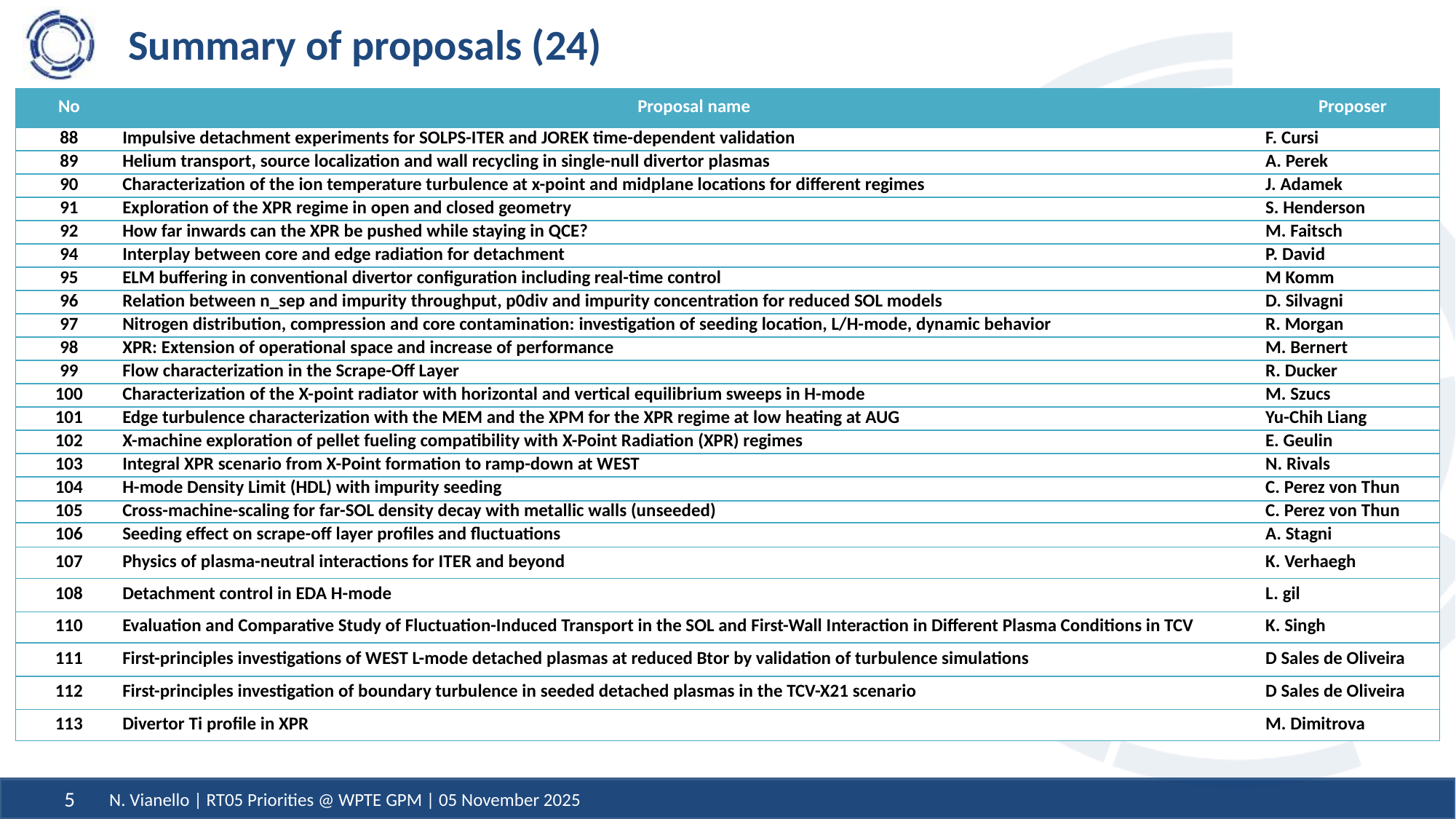

# Summary of proposals (24)
| No | Proposal name | Proposer |
| --- | --- | --- |
| 88 | Impulsive detachment experiments for SOLPS-ITER and JOREK time-dependent validation | F. Cursi |
| 89 | Helium transport, source localization and wall recycling in single-null divertor plasmas | A. Perek |
| 90 | Characterization of the ion temperature turbulence at x-point and midplane locations for different regimes | J. Adamek |
| 91 | Exploration of the XPR regime in open and closed geometry | S. Henderson |
| 92 | How far inwards can the XPR be pushed while staying in QCE? | M. Faitsch |
| 94 | Interplay between core and edge radiation for detachment | P. David |
| 95 | ELM buffering in conventional divertor configuration including real-time control | M Komm |
| 96 | Relation between n\_sep and impurity throughput, p0div and impurity concentration for reduced SOL models | D. Silvagni |
| 97 | Nitrogen distribution, compression and core contamination: investigation of seeding location, L/H-mode, dynamic behavior | R. Morgan |
| 98 | XPR: Extension of operational space and increase of performance | M. Bernert |
| 99 | Flow characterization in the Scrape-Off Layer | R. Ducker |
| 100 | Characterization of the X-point radiator with horizontal and vertical equilibrium sweeps in H-mode | M. Szucs |
| 101 | Edge turbulence characterization with the MEM and the XPM for the XPR regime at low heating at AUG | Yu-Chih Liang |
| 102 | X-machine exploration of pellet fueling compatibility with X-Point Radiation (XPR) regimes | E. Geulin |
| 103 | Integral XPR scenario from X-Point formation to ramp-down at WEST | N. Rivals |
| 104 | H-mode Density Limit (HDL) with impurity seeding | C. Perez von Thun |
| 105 | Cross-machine-scaling for far-SOL density decay with metallic walls (unseeded) | C. Perez von Thun |
| 106 | Seeding effect on scrape-off layer profiles and fluctuations | A. Stagni |
| 107 | Physics of plasma-neutral interactions for ITER and beyond | K. Verhaegh |
| 108 | Detachment control in EDA H-mode | L. gil |
| 110 | Evaluation and Comparative Study of Fluctuation-Induced Transport in the SOL and First-Wall Interaction in Different Plasma Conditions in TCV | K. Singh |
| 111 | First-principles investigations of WEST L-mode detached plasmas at reduced Btor by validation of turbulence simulations | D Sales de Oliveira |
| 112 | First-principles investigation of boundary turbulence in seeded detached plasmas in the TCV-X21 scenario | D Sales de Oliveira |
| 113 | Divertor Ti profile in XPR | M. Dimitrova |
N. Vianello | RT05 Priorities @ WPTE GPM | 05 November 2025
5